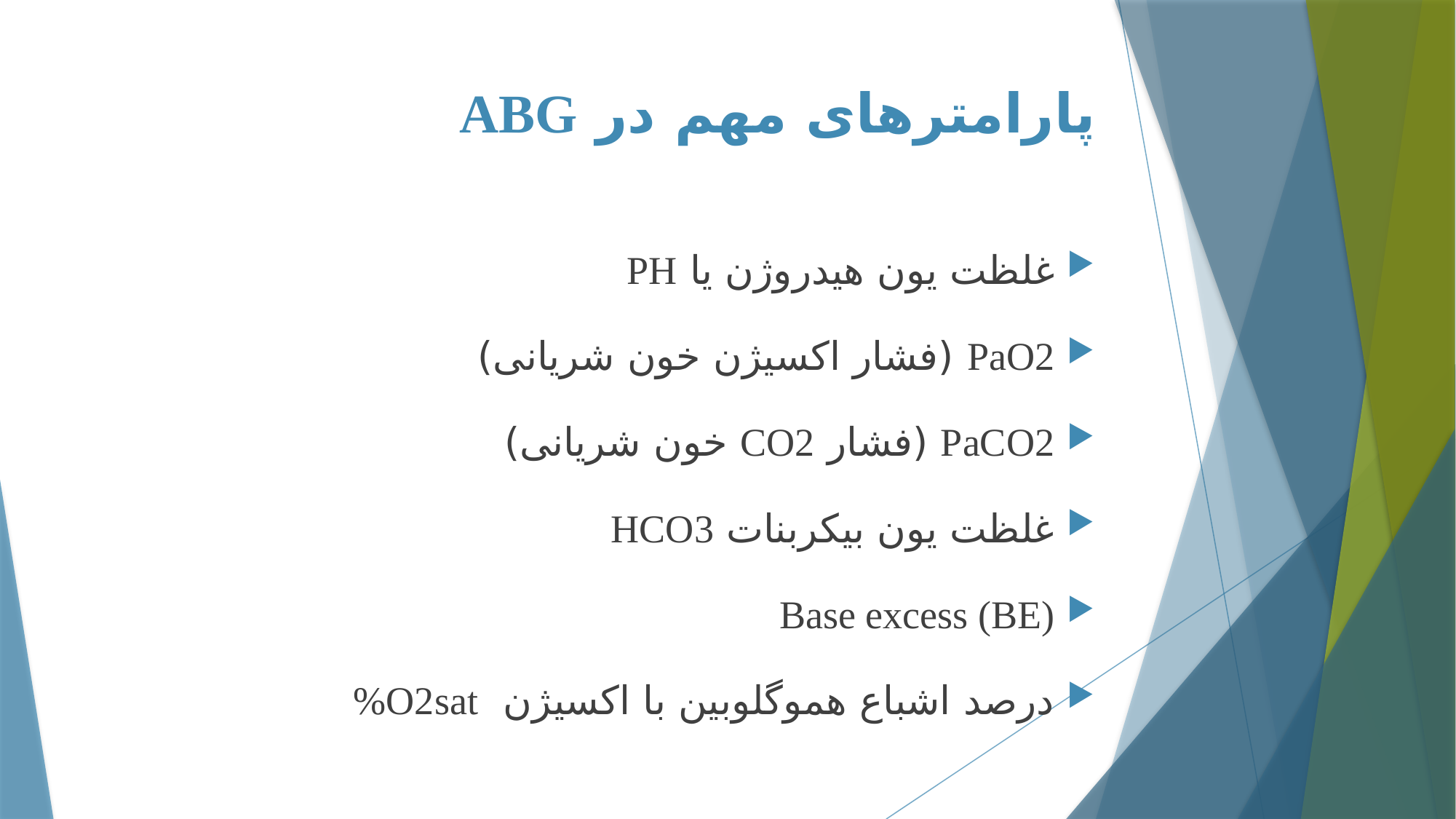

# پارامترهای مهم در ABG
غلظت یون هیدروژن یا PH
PaO2 (فشار اکسیژن خون شریانی)
PaCO2 (فشار CO2 خون شریانی)
غلظت یون بیکربنات HCO3
Base excess (BE)
درصد اشباع هموگلوبین با اکسیژن  O2sat%